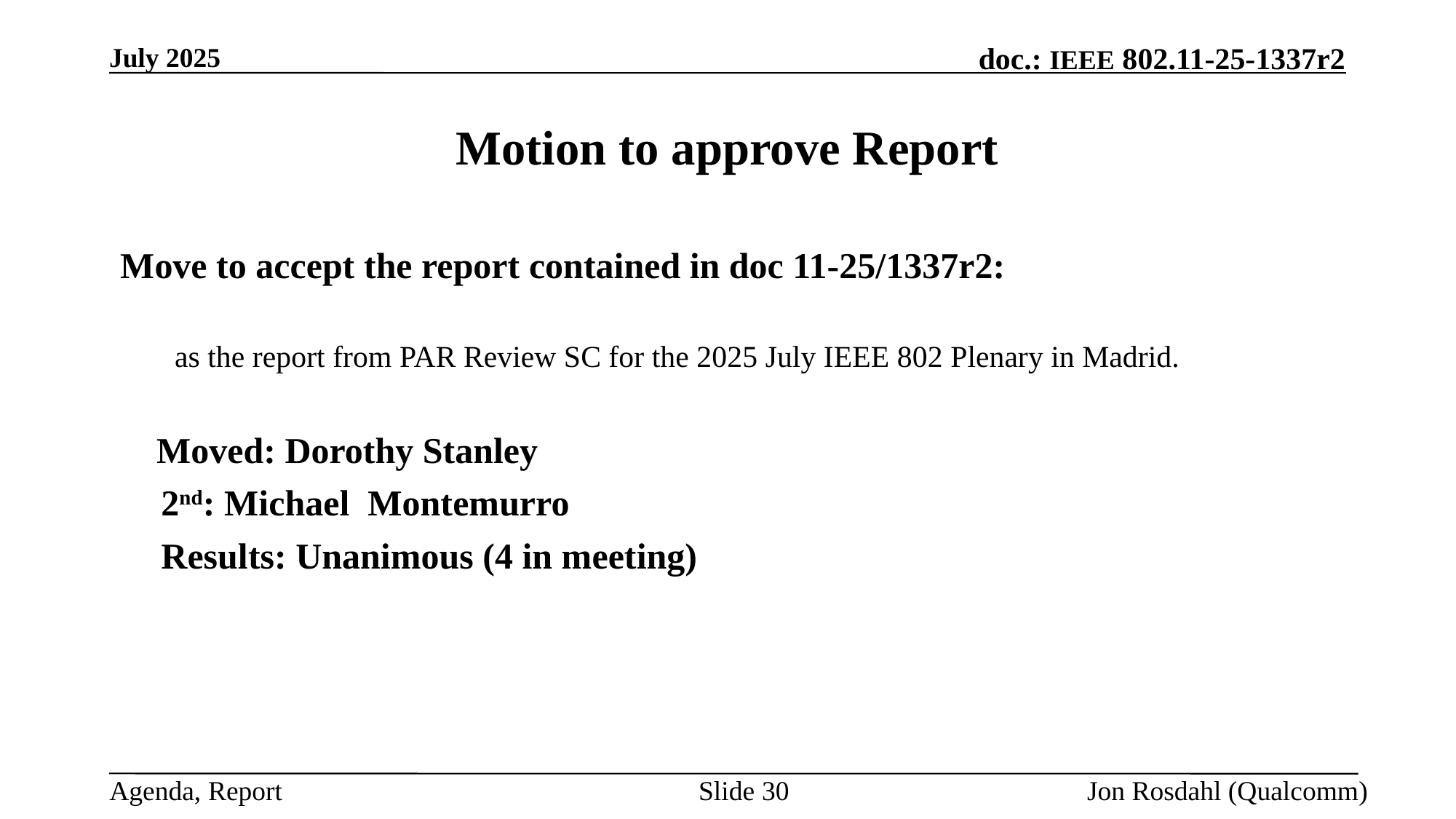

July 2025
# Motion to approve Report
Move to accept the report contained in doc 11-25/1337r2:

as the report from PAR Review SC for the 2025 July IEEE 802 Plenary in Madrid.

    Moved: Dorothy Stanley
	2nd: Michael  Montemurro
	Results: Unanimous (4 in meeting)).
Slide 30
Jon Rosdahl (Qualcomm)